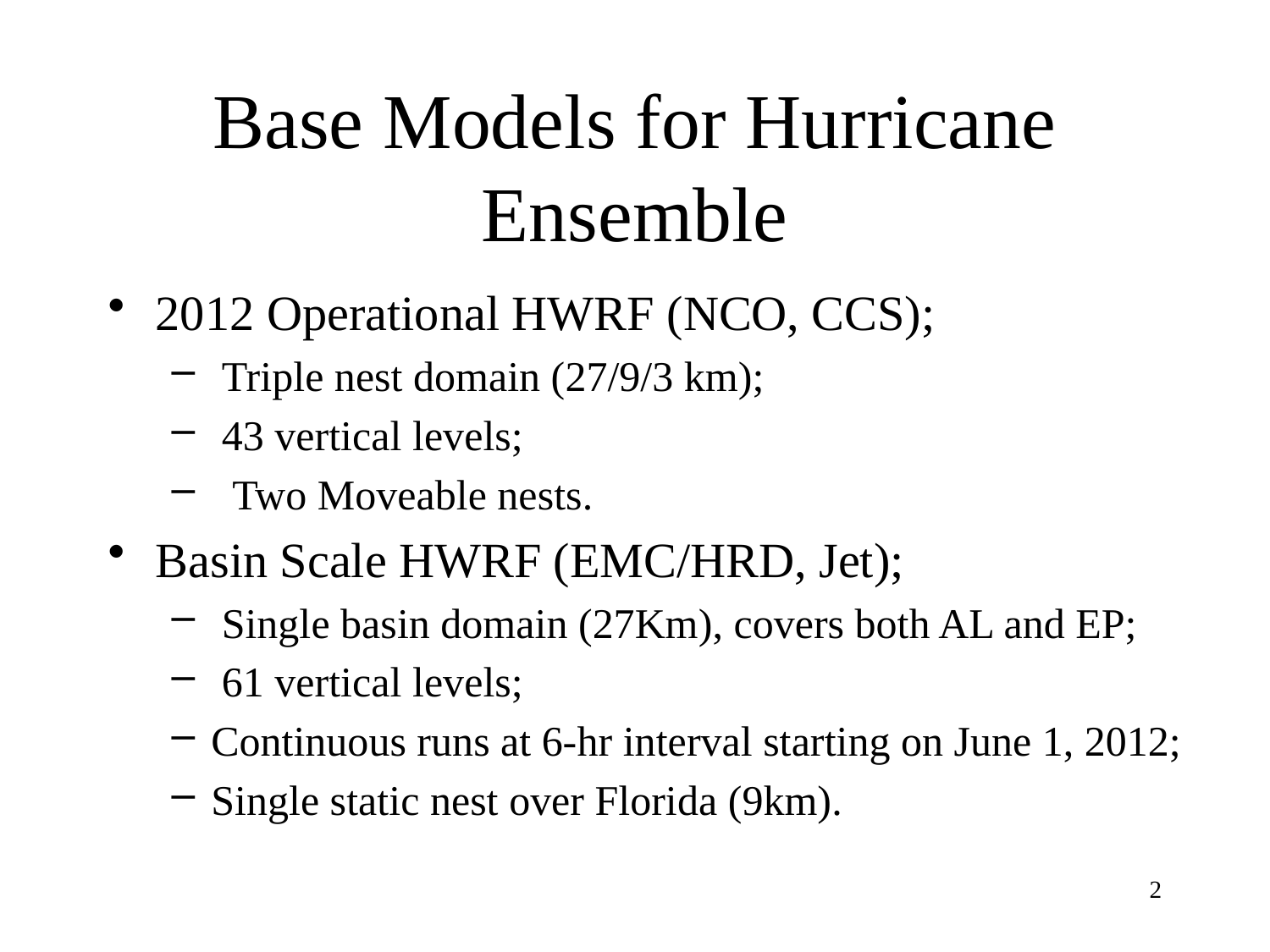

# Base Models for Hurricane Ensemble
2012 Operational HWRF (NCO, CCS);
 Triple nest domain (27/9/3 km);
 43 vertical levels;
  Two Moveable nests.
Basin Scale HWRF (EMC/HRD, Jet);
 Single basin domain (27Km), covers both AL and EP;
 61 vertical levels;
Continuous runs at 6-hr interval starting on June 1, 2012;
Single static nest over Florida (9km).
2